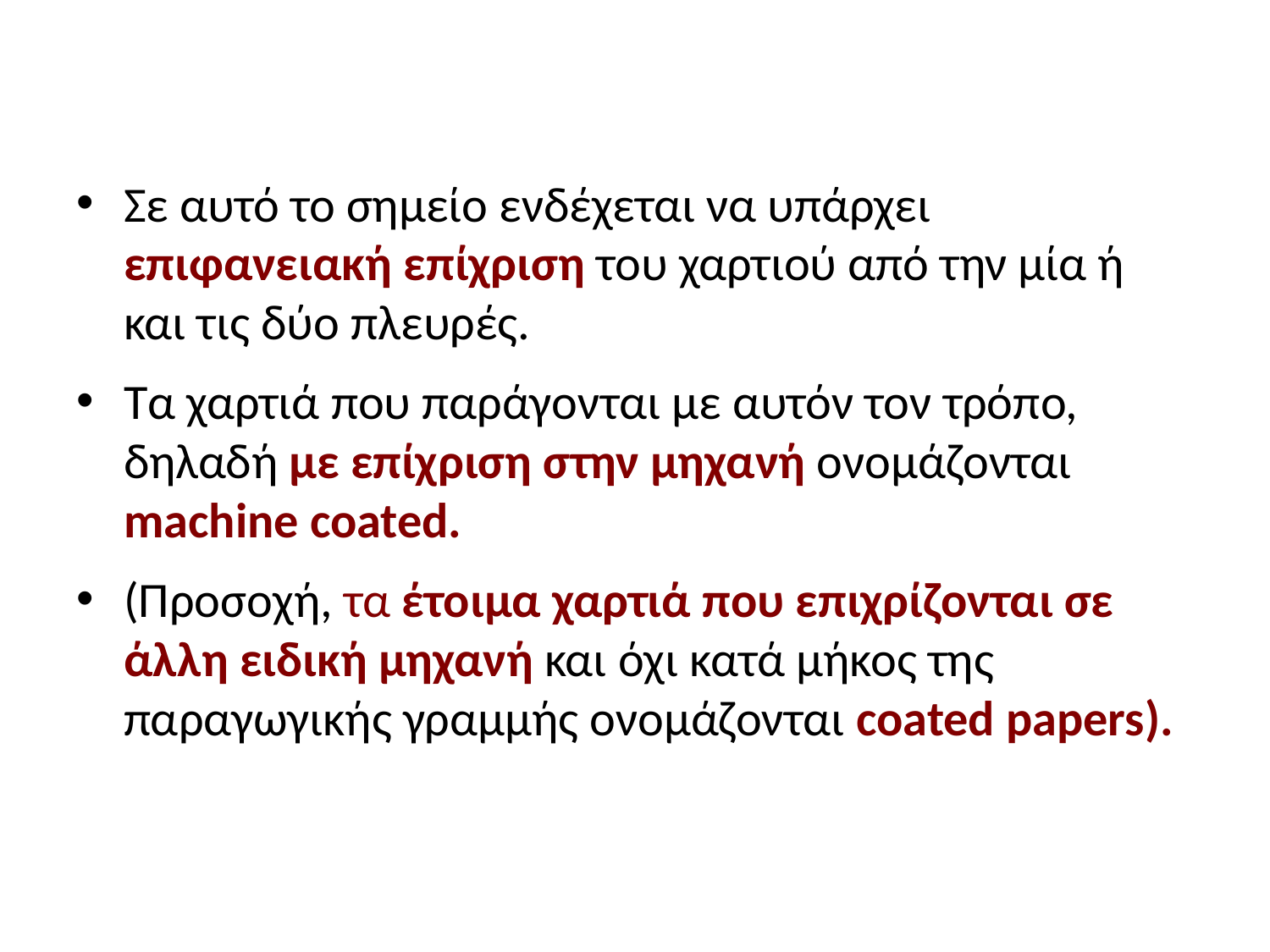

#
Σε αυτό το σημείο ενδέχεται να υπάρχει επιφανειακή επίχριση του χαρτιού από την μία ή και τις δύο πλευρές.
Τα χαρτιά που παράγονται με αυτόν τον τρόπο, δηλαδή με επίχριση στην μηχανή ονομάζονται machine coated.
(Προσοχή, τα έτοιμα χαρτιά που επιχρίζονται σε άλλη ειδική μηχανή και όχι κατά μήκος της παραγωγικής γραμμής ονομάζονται coated papers).